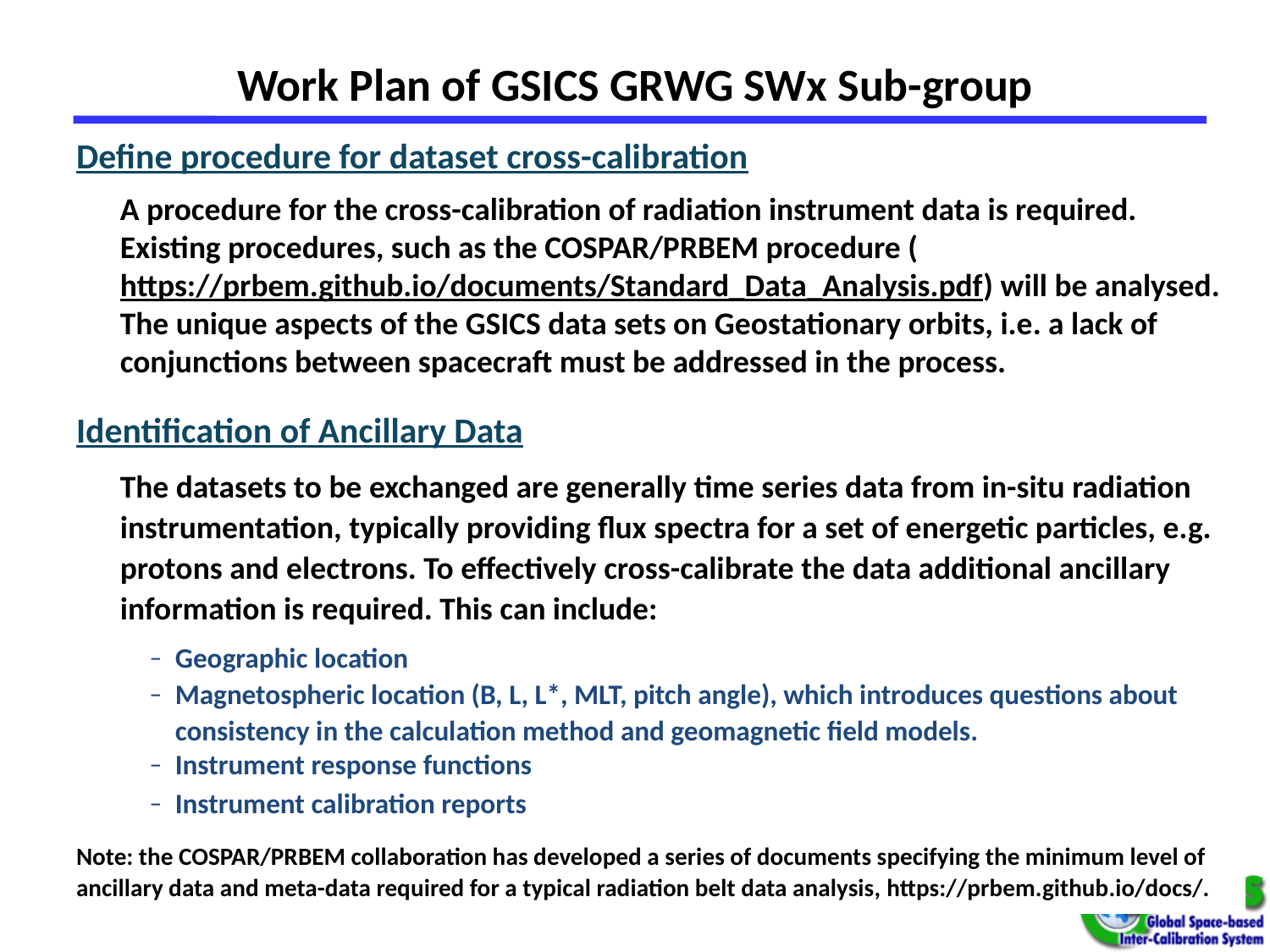

# Work Plan of GSICS GRWG SWx Sub-group
Define procedure for dataset cross-calibration
A procedure for the cross-calibration of radiation instrument data is required. Existing procedures, such as the COSPAR/PRBEM procedure (https://prbem.github.io/documents/Standard_Data_Analysis.pdf) will be analysed. The unique aspects of the GSICS data sets on Geostationary orbits, i.e. a lack of conjunctions between spacecraft must be addressed in the process.
Identification of Ancillary Data
The datasets to be exchanged are generally time series data from in-situ radiation instrumentation, typically providing flux spectra for a set of energetic particles, e.g. protons and electrons. To effectively cross-calibrate the data additional ancillary information is required. This can include:
Geographic location
Magnetospheric location (B, L, L*, MLT, pitch angle), which introduces questions about consistency in the calculation method and geomagnetic field models.
Instrument response functions
Instrument calibration reports
Note: the COSPAR/PRBEM collaboration has developed a series of documents specifying the minimum level of ancillary data and meta-data required for a typical radiation belt data analysis, https://prbem.github.io/docs/.